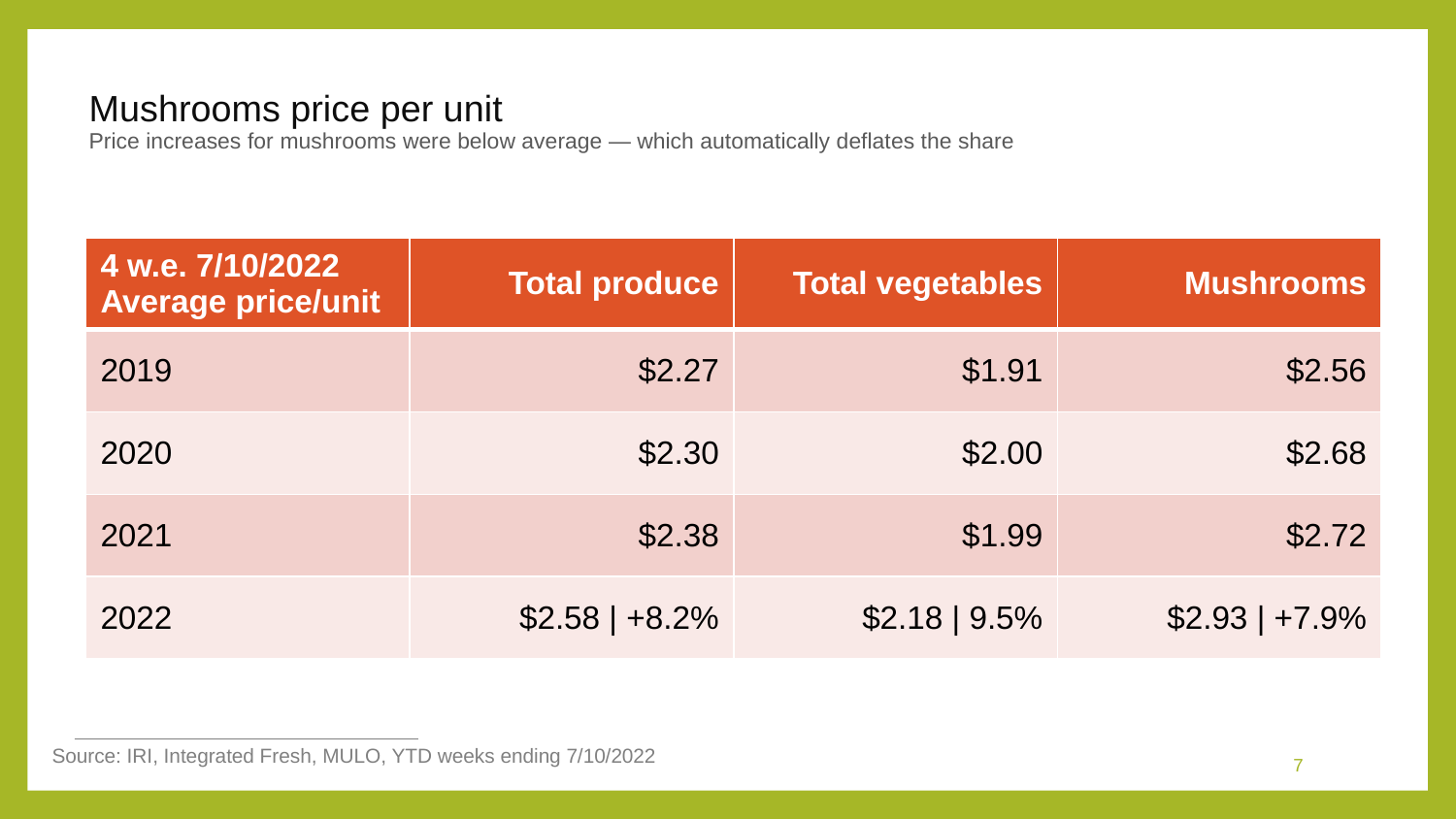

# Mushrooms price per unit Price increases for mushrooms were below average — which automatically deflates the share
| 4 w.e. 7/10/2022 Average price/unit | Total produce | Total vegetables | Mushrooms |
| --- | --- | --- | --- |
| 2019 | $2.27 | $1.91 | $2.56 |
| 2020 | $2.30 | $2.00 | $2.68 |
| 2021 | $2.38 | $1.99 | $2.72 |
| 2022 | $2.58 | +8.2% | $2.18 | 9.5% | $2.93 | +7.9% |
Source: IRI, Integrated Fresh, MULO, YTD weeks ending 7/10/2022
7